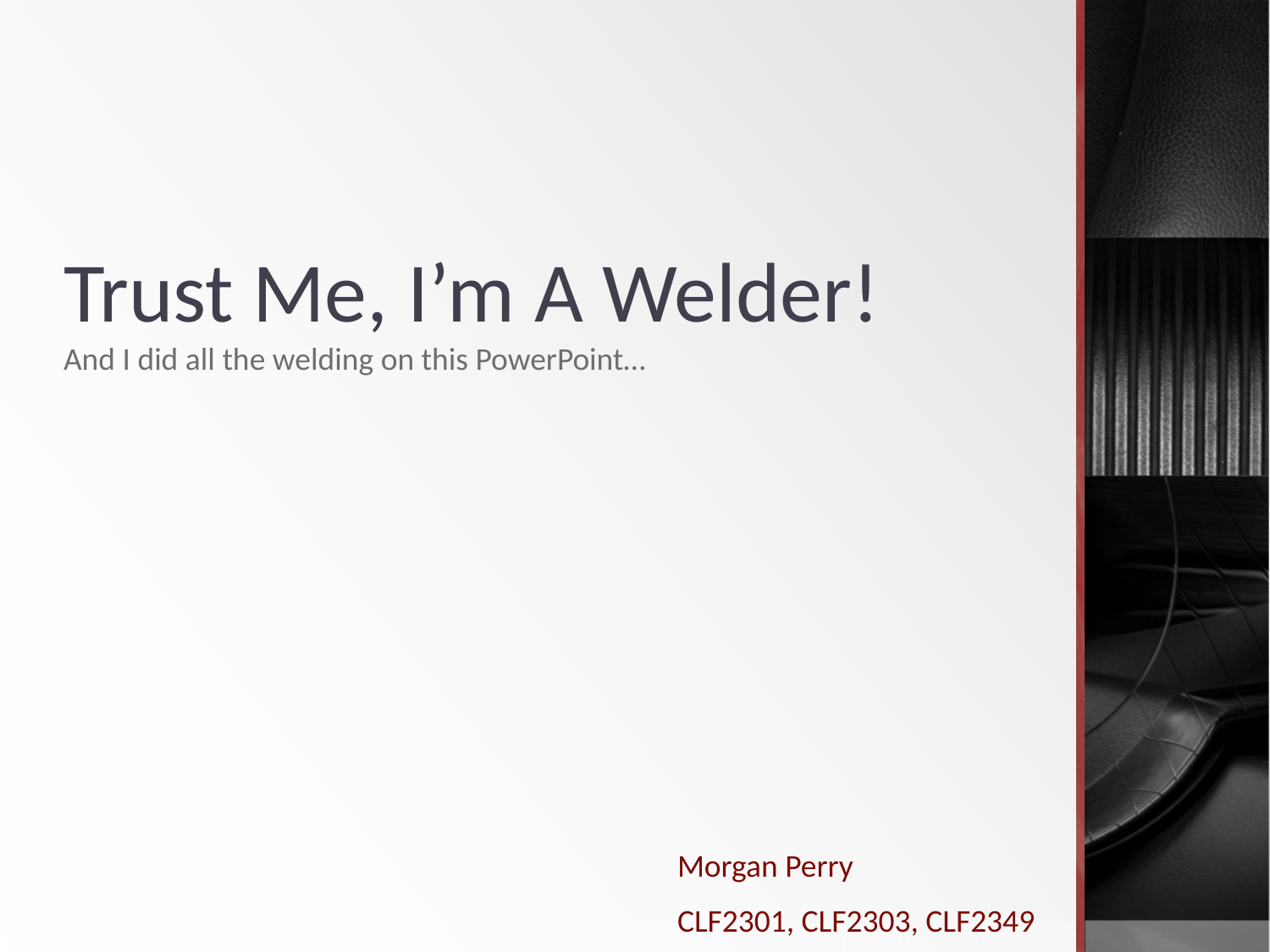

# Trust Me, I’m A Welder!
And I did all the welding on this PowerPoint…
Morgan Perry
CLF2301, CLF2303, CLF2349